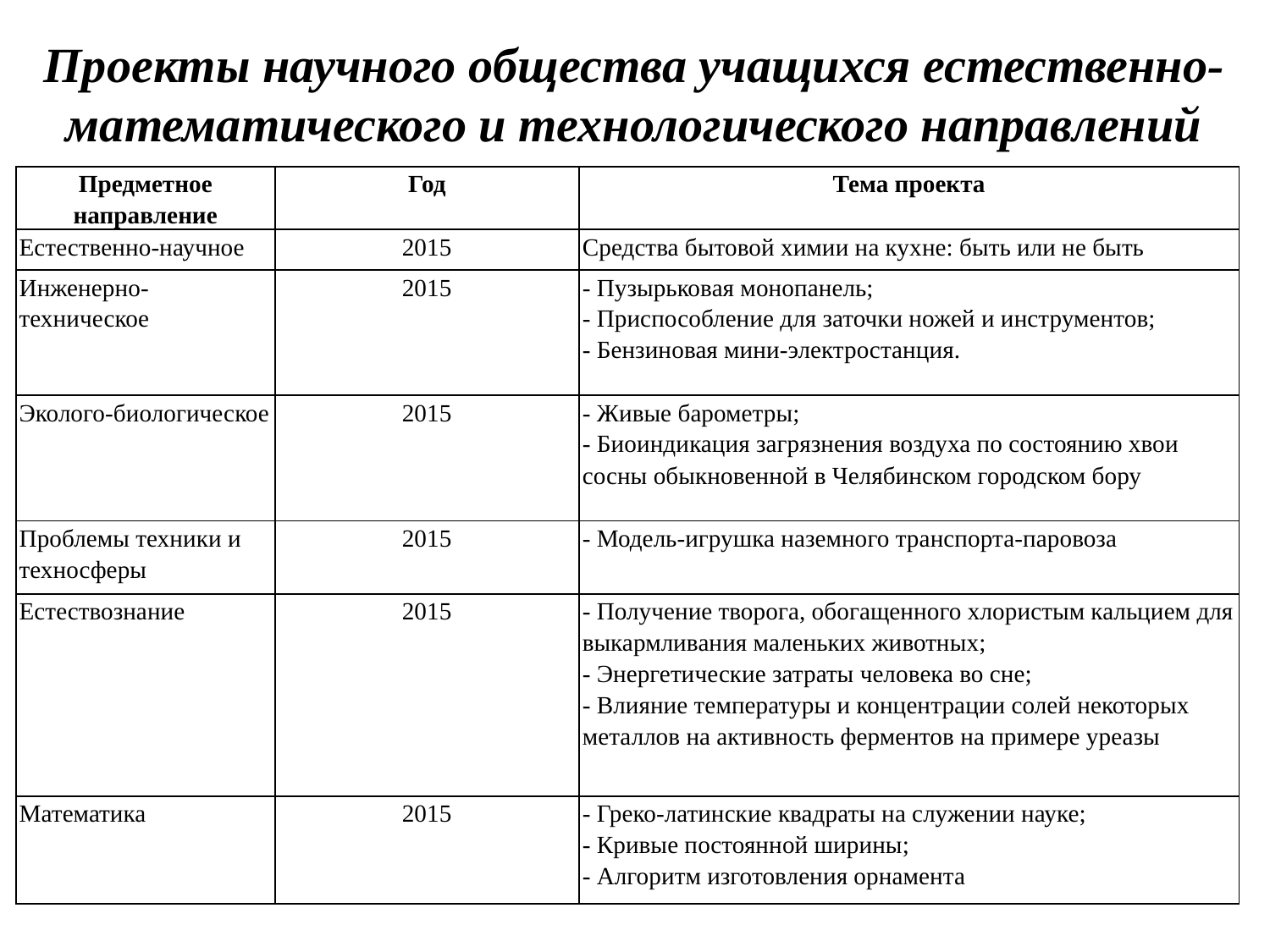

# Проекты научного общества учащихся естественно-математического и технологического направлений

| Предметное направление | Год | Тема проекта |
| --- | --- | --- |
| Естественно-научное | 2015 | Средства бытовой химии на кухне: быть или не быть |
| Инженерно-техническое | 2015 | - Пузырьковая монопанель; - Приспособление для заточки ножей и инструментов; - Бензиновая мини-электростанция. |
| Эколого-биологическое | 2015 | - Живые барометры; - Биоиндикация загрязнения воздуха по состоянию хвои сосны обыкновенной в Челябинском городском бору |
| Проблемы техники и техносферы | 2015 | - Модель-игрушка наземного транспорта-паровоза |
| Естествознание | 2015 | - Получение творога, обогащенного хлористым кальцием для выкармливания маленьких животных; - Энергетические затраты человека во сне; - Влияние температуры и концентрации солей некоторых металлов на активность ферментов на примере уреазы |
| Математика | 2015 | - Греко-латинские квадраты на служении науке; - Кривые постоянной ширины; - Алгоритм изготовления орнамента |